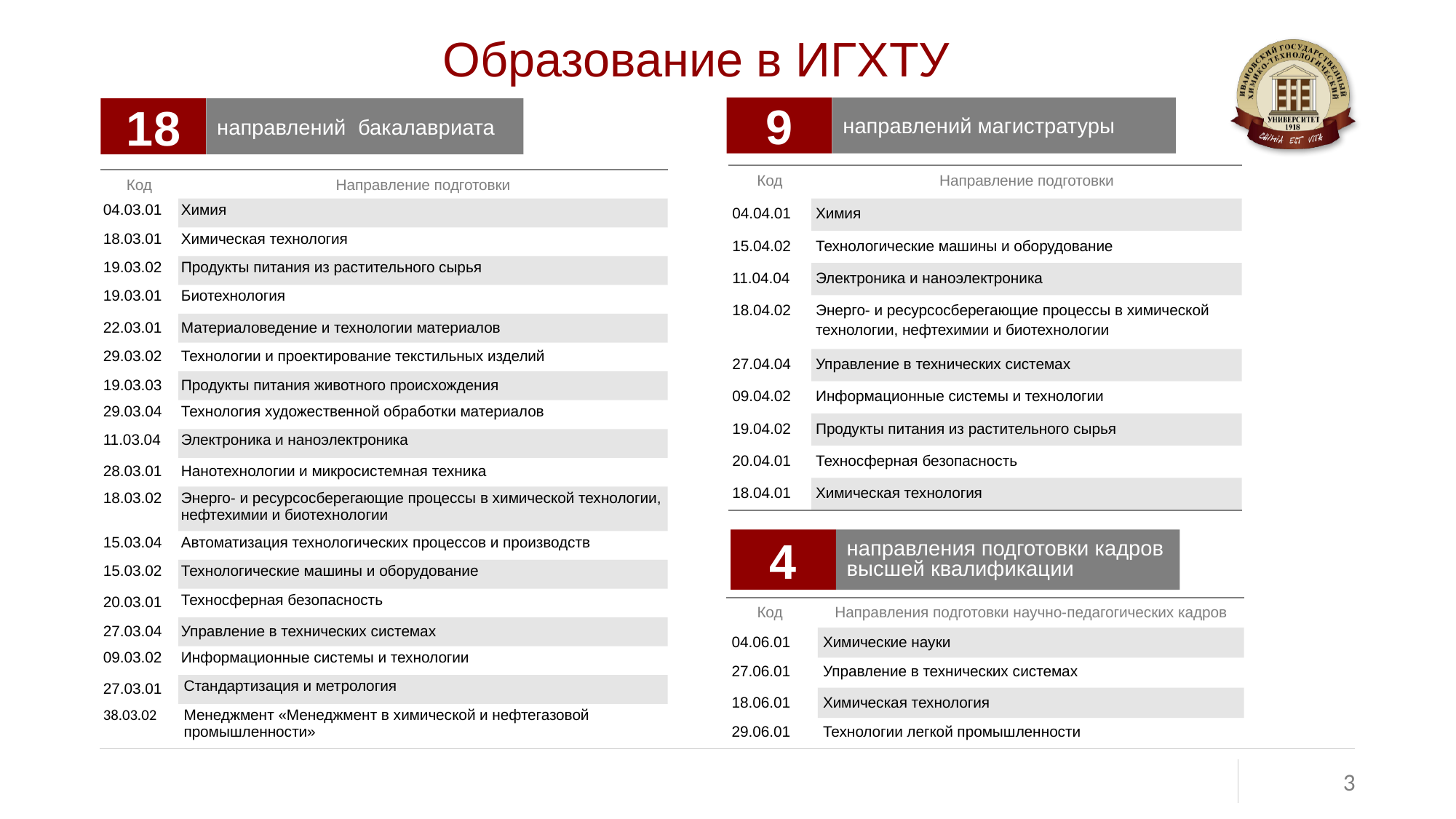

Образование в ИГХТУ

направлений магистратуры
9
направлений  бакалавриата
18
| Код | Направление подготовки |
| --- | --- |
| 04.04.01 | Химия |
| 15.04.02 | Технологические машины и оборудование |
| 11.04.04 | Электроника и наноэлектроника |
| 18.04.02 | Энерго- и ресурсосберегающие процессы в химической технологии, нефтехимии и биотехнологии |
| 27.04.04 | Управление в технических системах |
| 09.04.02 | Информационные системы и технологии |
| 19.04.02 | Продукты питания из растительного сырья |
| 20.04.01 | Техносферная безопасность |
| 18.04.01 | Химическая технология |
| Код | Направление подготовки |
| --- | --- |
| 04.03.01 | Химия |
| 18.03.01 | Химическая технология |
| 19.03.02 | Продукты питания из растительного сырья |
| 19.03.01 | Биотехнология |
| 22.03.01 | Материаловедение и технологии материалов |
| 29.03.02 | Технологии и проектирование текстильных изделий |
| 19.03.03 | Продукты питания животного происхождения |
| 29.03.04 | Технология художественной обработки материалов |
| 11.03.04 | Электроника и наноэлектроника |
| 28.03.01 | Нанотехнологии и микросистемная техника |
| 18.03.02 | Энерго- и ресурсосберегающие процессы в химической технологии, нефтехимии и биотехнологии |
| 15.03.04 | Автоматизация технологических процессов и производств |
| 15.03.02 | Технологические машины и оборудование |
| 20.03.01 | Техносферная безопасность |
| 27.03.04 | Управление в технических системах |
| 09.03.02 | Информационные системы и технологии |
| 27.03.01 | Стандартизация и метрология |
| 38.03.02 | Менеджмент «Менеджмент в химической и нефтегазовой промышленности» |
направления подготовки кадров высшей квалификации
4
| Код | Направления подготовки научно-педагогических кадров |
| --- | --- |
| 04.06.01 | Химические науки |
| 27.06.01 | Управление в технических системах |
| 18.06.01 | Химическая технология |
| 29.06.01 | Технологии легкой промышленности |
3